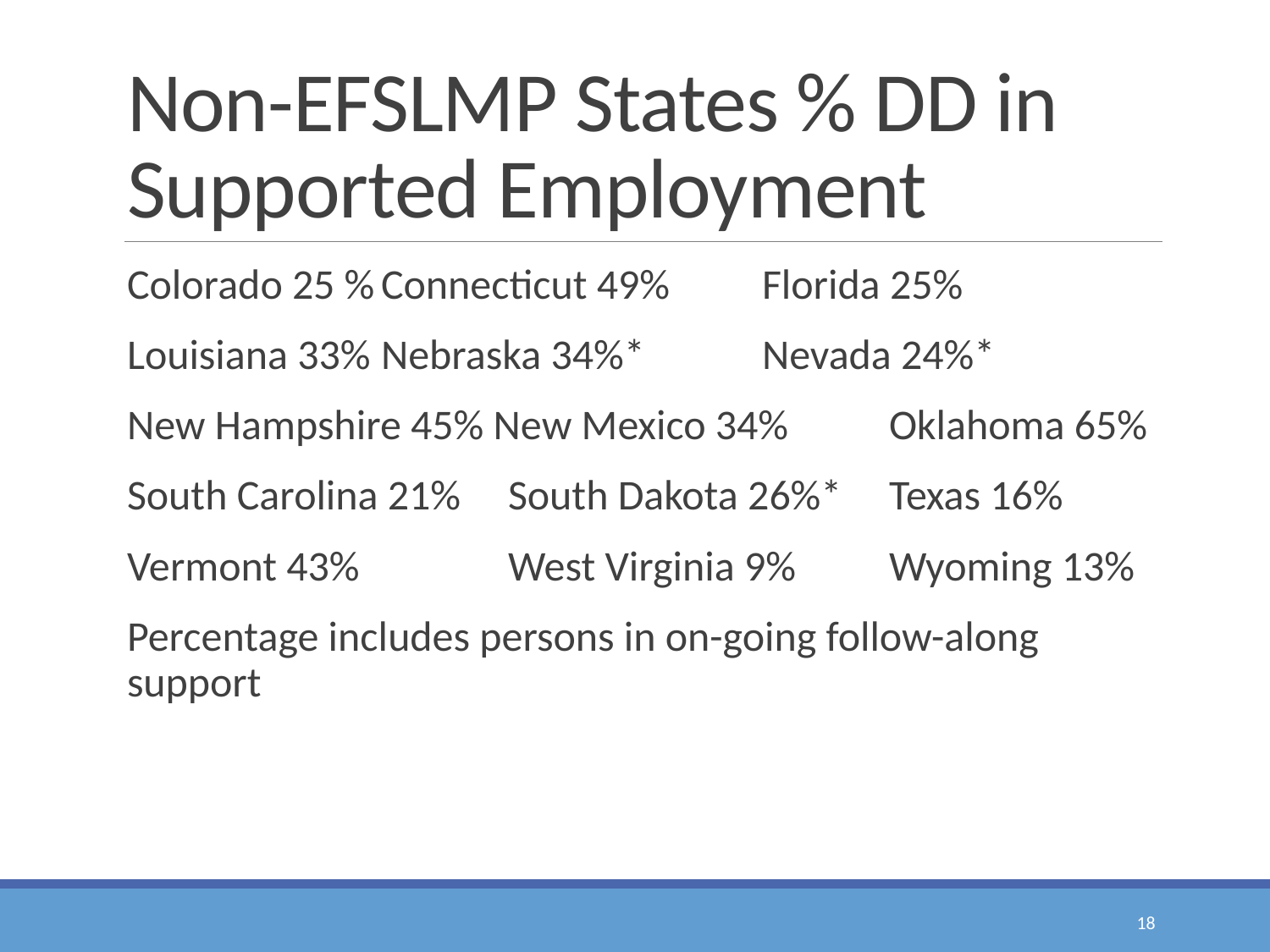

# Non-EFSLMP States % DD in Supported Employment
Colorado 25 %	Connecticut 49%	Florida 25%
Louisiana 33%	Nebraska 34%*	Nevada 24%*
New Hampshire 45% New Mexico 34%	Oklahoma 65%
South Carolina 21%	South Dakota 26%*	Texas 16%
Vermont 43%		West Virginia 9%	Wyoming 13%
Percentage includes persons in on-going follow-along support

18